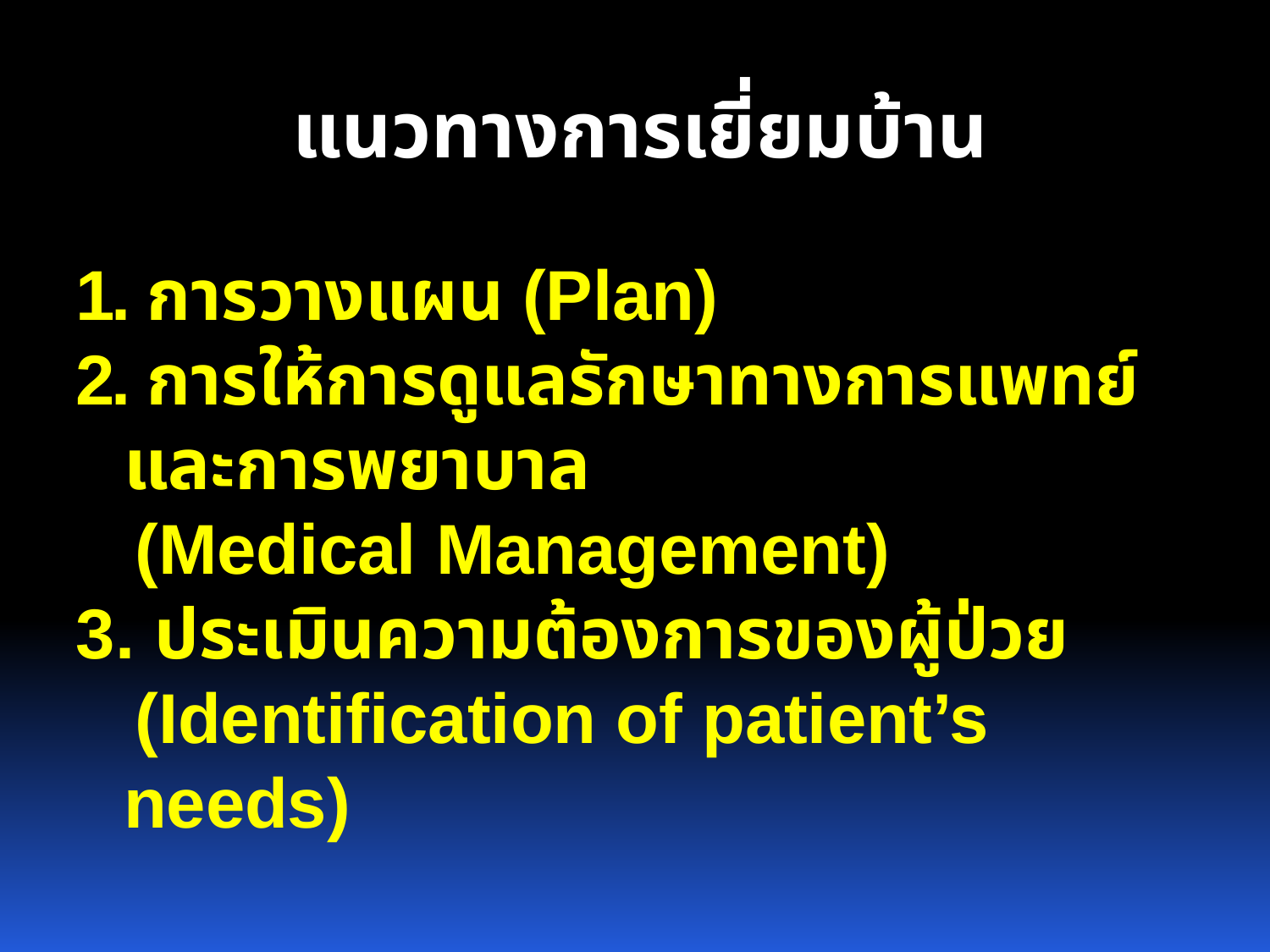

แนวทางการเยี่ยมบ้าน

 การวางแผน (Plan)
 การให้การดูแลรักษาทางการแพทย์และการพยาบาล
   (Medical Management)
3. ประเมินความต้องการของผู้ป่วย
   (Identification of patient’s needs)